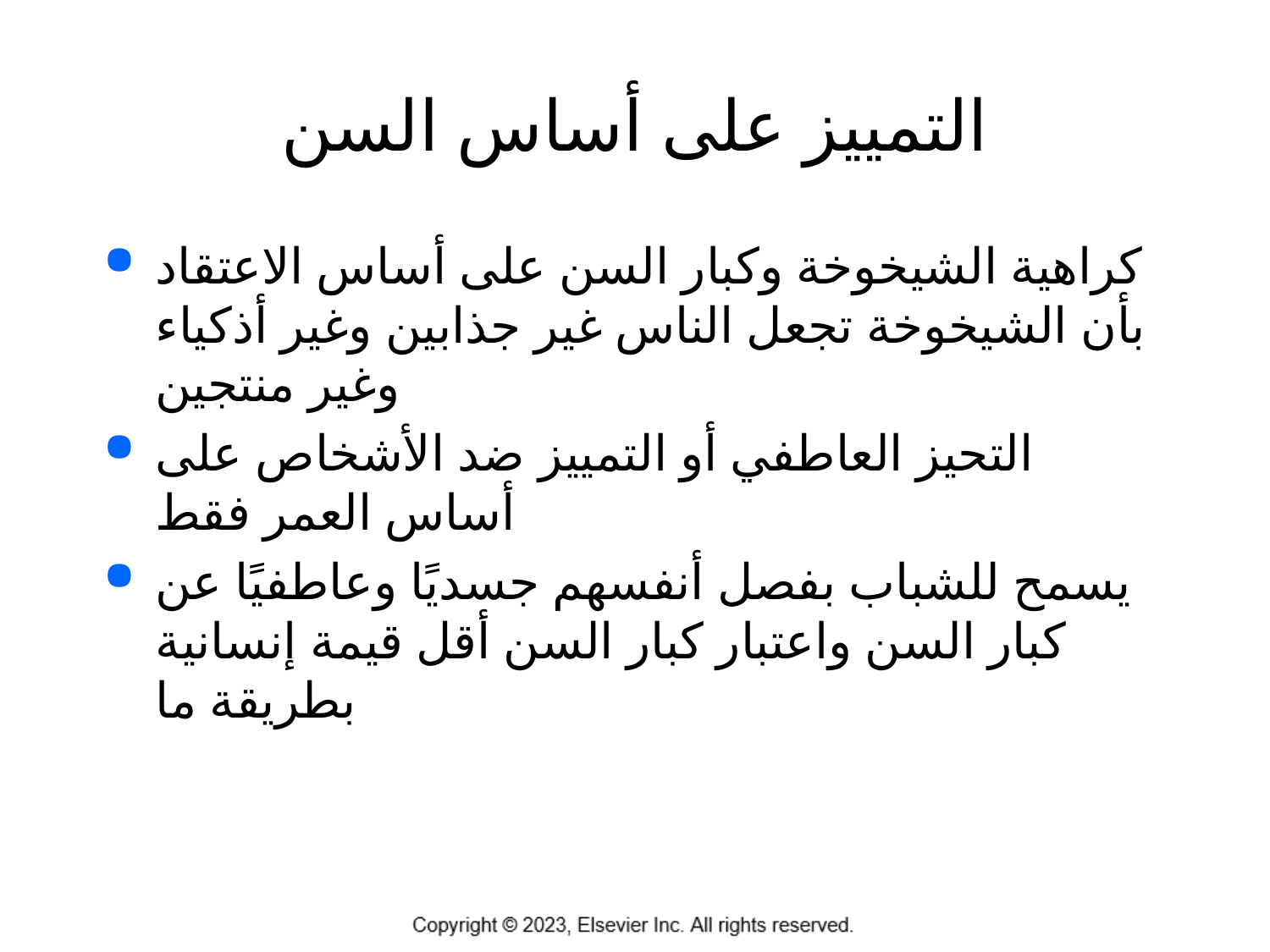

# التمييز على أساس السن
كراهية الشيخوخة وكبار السن على أساس الاعتقاد بأن الشيخوخة تجعل الناس غير جذابين وغير أذكياء وغير منتجين
التحيز العاطفي أو التمييز ضد الأشخاص على أساس العمر فقط
يسمح للشباب بفصل أنفسهم جسديًا وعاطفيًا عن كبار السن واعتبار كبار السن أقل قيمة إنسانية بطريقة ما